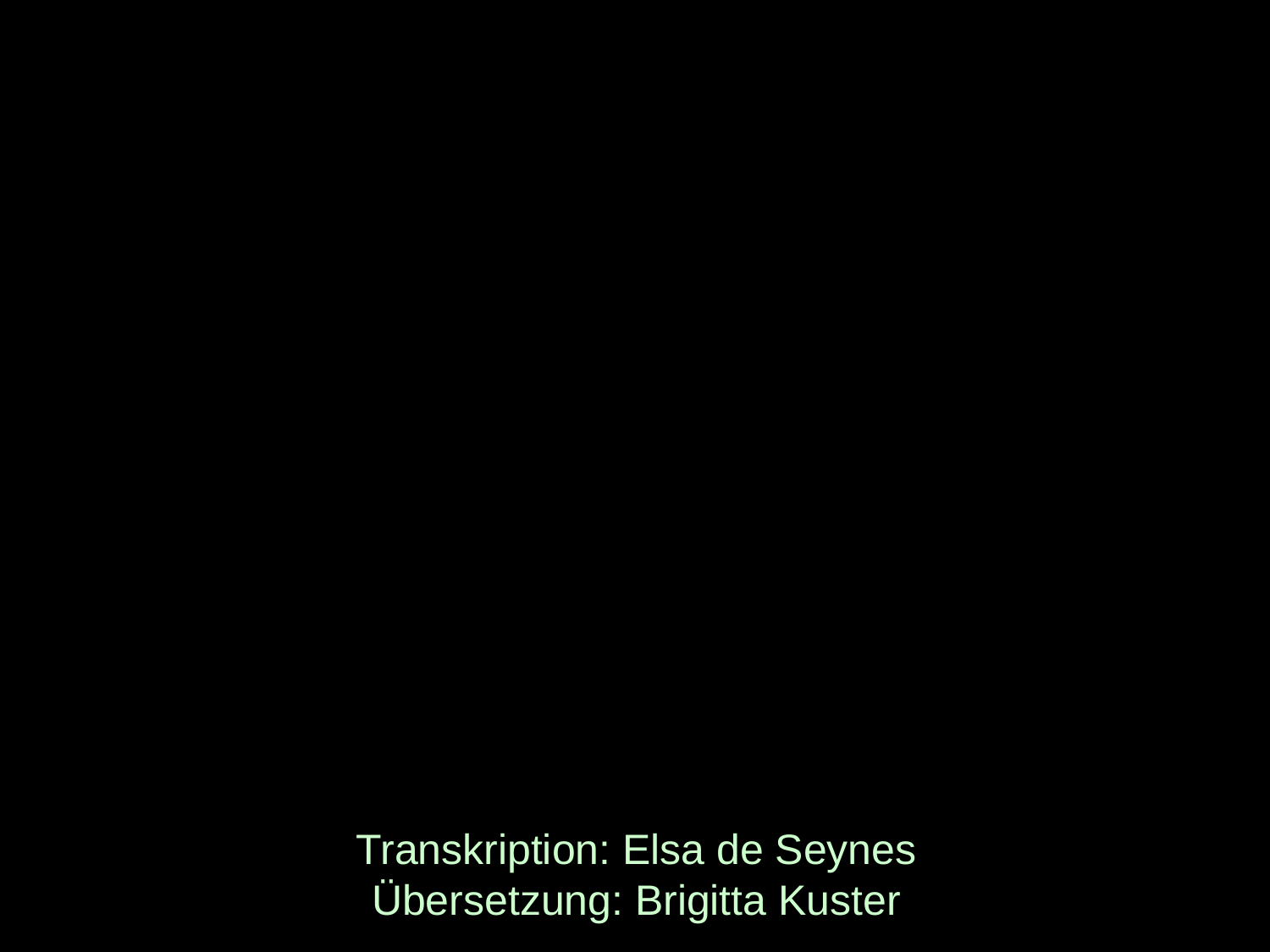

# Transkription: Elsa de Seynes Übersetzung: Brigitta Kuster